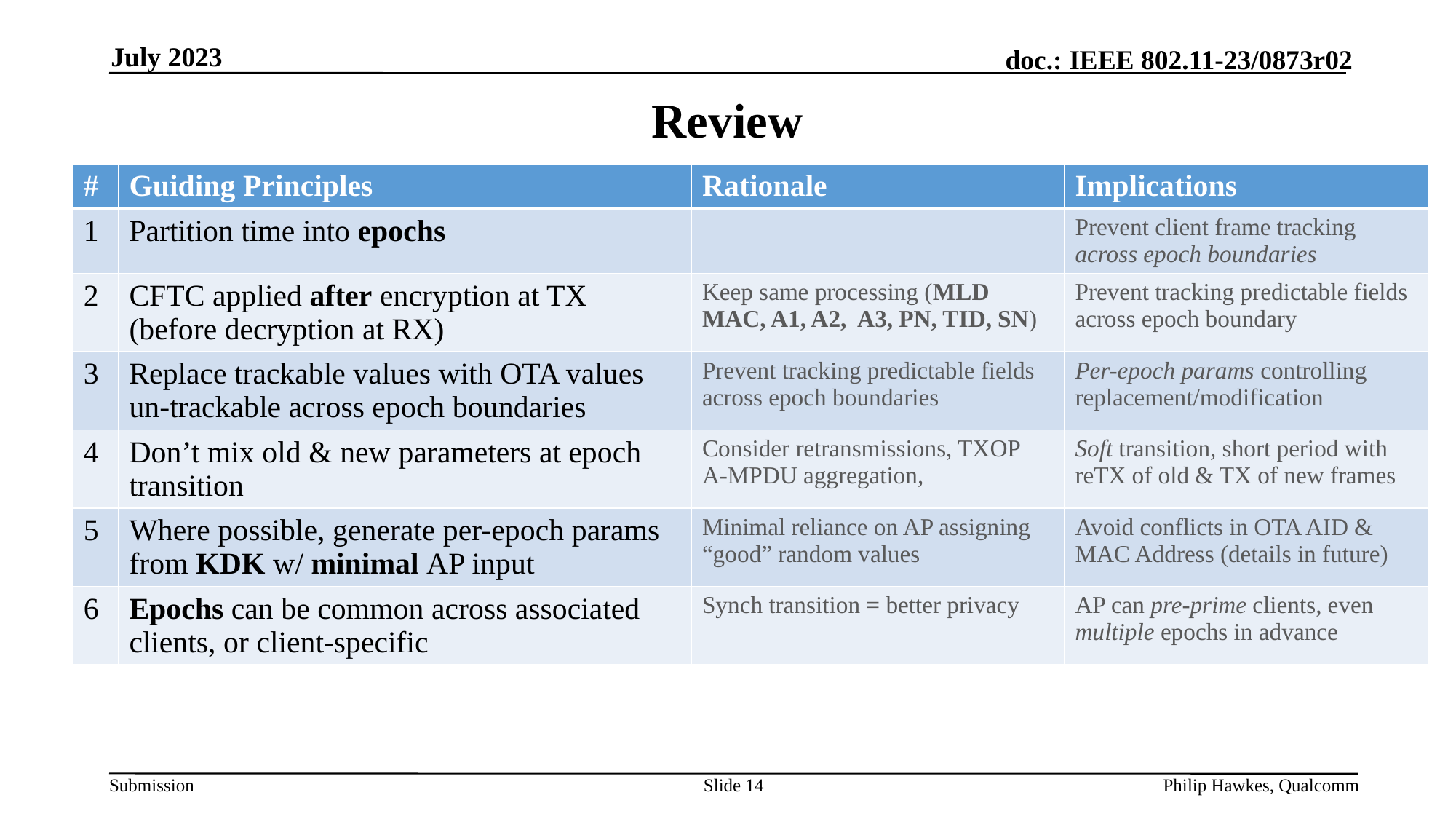

July 2023
# Review
| # | Guiding Principles | Rationale | Implications |
| --- | --- | --- | --- |
| 1 | Partition time into epochs |  | Prevent client frame tracking across epoch boundaries |
| 2 | CFTC applied after encryption at TX (before decryption at RX) | Keep same processing (MLD MAC, A1, A2, A3, PN, TID, SN) | Prevent tracking predictable fields across epoch boundary |
| 3 | Replace trackable values with OTA values un-trackable across epoch boundaries | Prevent tracking predictable fields across epoch boundaries | Per-epoch params controlling replacement/modification |
| 4 | Don’t mix old & new parameters at epoch transition | Consider retransmissions, TXOP A-MPDU aggregation, | Soft transition, short period with reTX of old & TX of new frames |
| 5 | Where possible, generate per-epoch params from KDK w/ minimal AP input | Minimal reliance on AP assigning “good” random values | Avoid conflicts in OTA AID & MAC Address (details in future) |
| 6 | Epochs can be common across associated clients, or client-specific | Synch transition = better privacy | AP can pre-prime clients, even multiple epochs in advance |
Slide 14
Philip Hawkes, Qualcomm